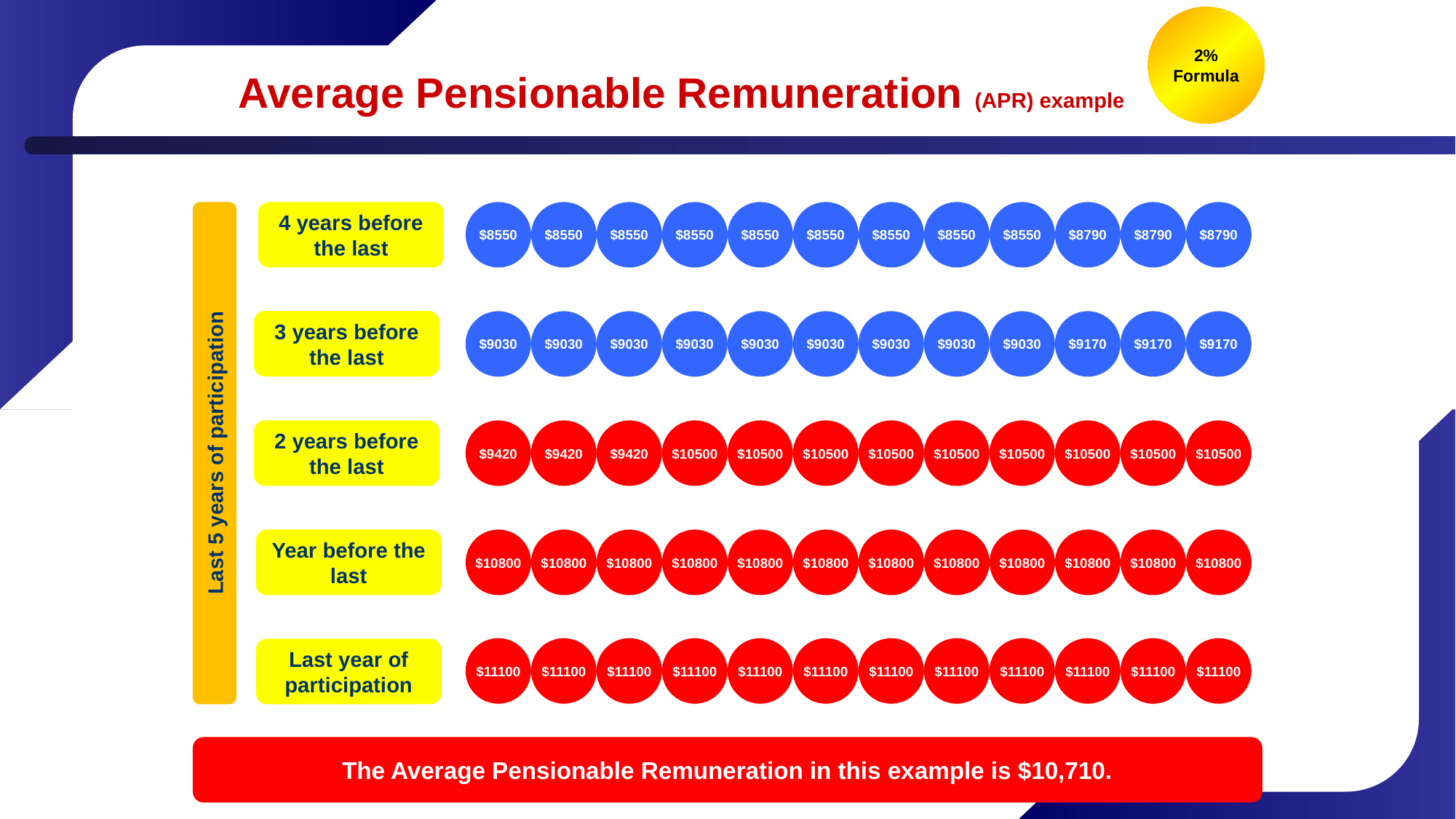

2% Formula
# Average Pensionable Remuneration (APR) example
Last 5 years of participation
4 years before the last
$8550
$8550
$8550
$8550
$8550
$8550
$8550
$8550
$8550
$8790
$8790
$8790
3 years before the last
$9030
$9030
$9030
$9030
$9030
$9030
$9030
$9030
$9030
$9170
$9170
$9170
2 years before the last
$9420
$9420
$9420
$10500
$10500
$10500
$10500
$10500
$10500
$10500
$10500
$10500
Year before the last
$10800
$10800
$10800
$10800
$10800
$10800
$10800
$10800
$10800
$10800
$10800
$10800
$11100
$11100
$11100
$11100
$11100
$11100
$11100
$11100
$11100
$11100
$11100
$11100
Last year of participation
The Average Pensionable Remuneration in this example is $10,710.